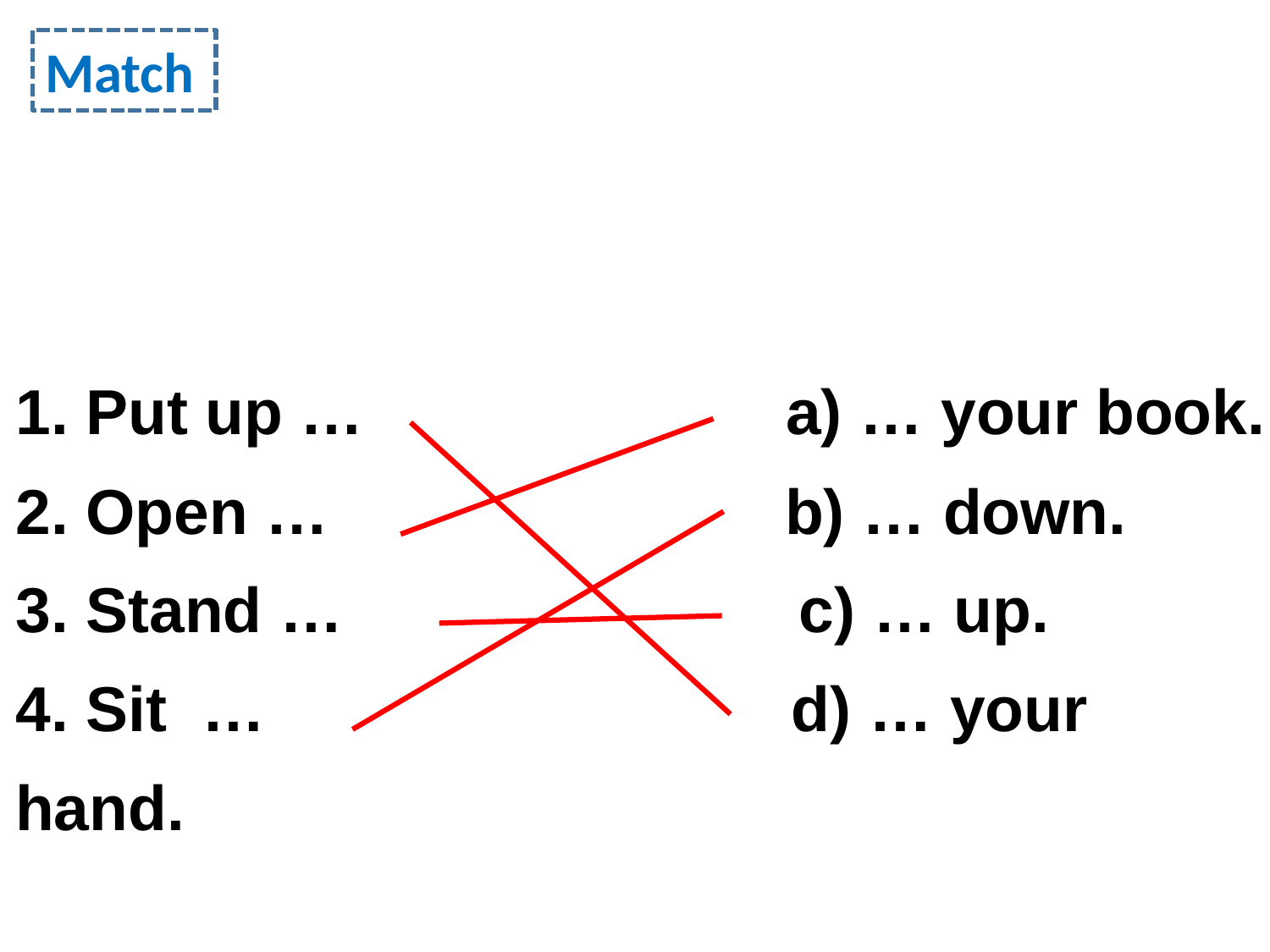

Match

1. Put up …                        a) … your book.
2. Open …                          b) … down.
3. Stand …                          c) … up.
4. Sit  …                              d) … your hand.